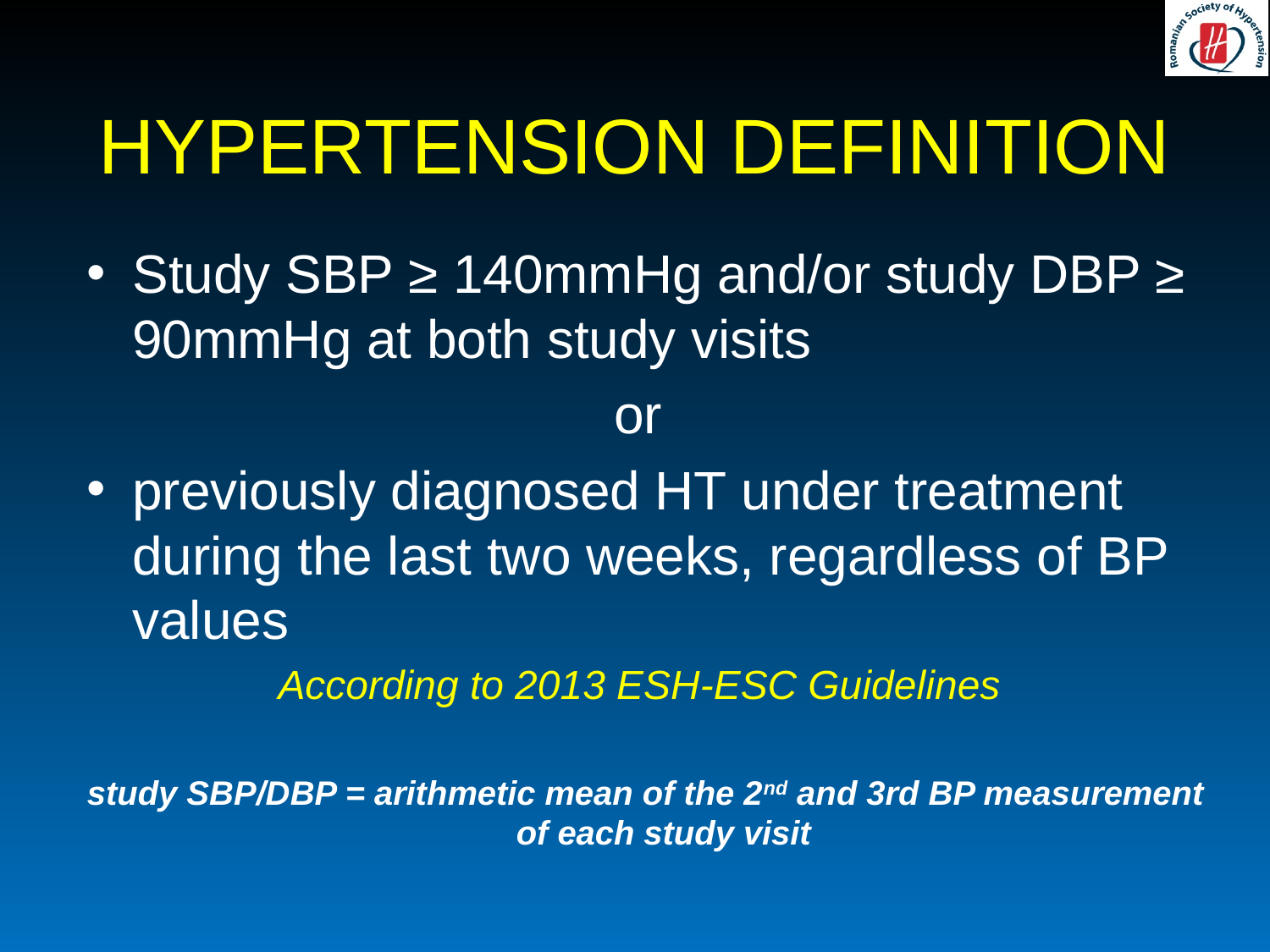

# HYPERTENSION DEFINITION
Study SBP ≥ 140mmHg and/or study DBP ≥ 90mmHg at both study visits
or
previously diagnosed HT under treatment during the last two weeks, regardless of BP values
According to 2013 ESH-ESC Guidelines

study SBP/DBP = arithmetic mean of the 2nd and 3rd BP measurement of each study visit